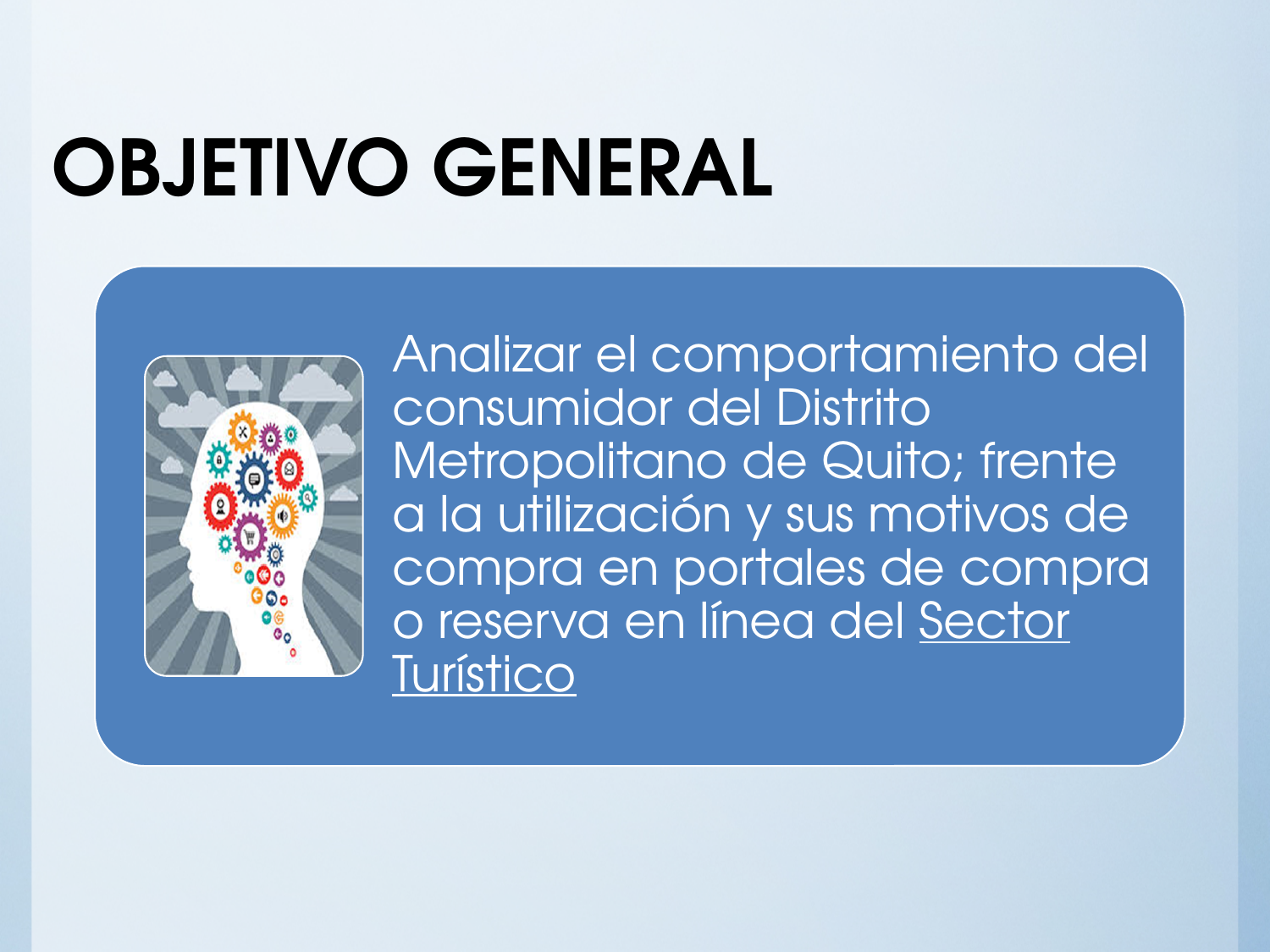

# OBJETIVO GENERAL
Analizar el comportamiento del consumidor del Distrito Metropolitano de Quito; frente a la utilización y sus motivos de compra en portales de compra o reserva en línea del Sector Turístico